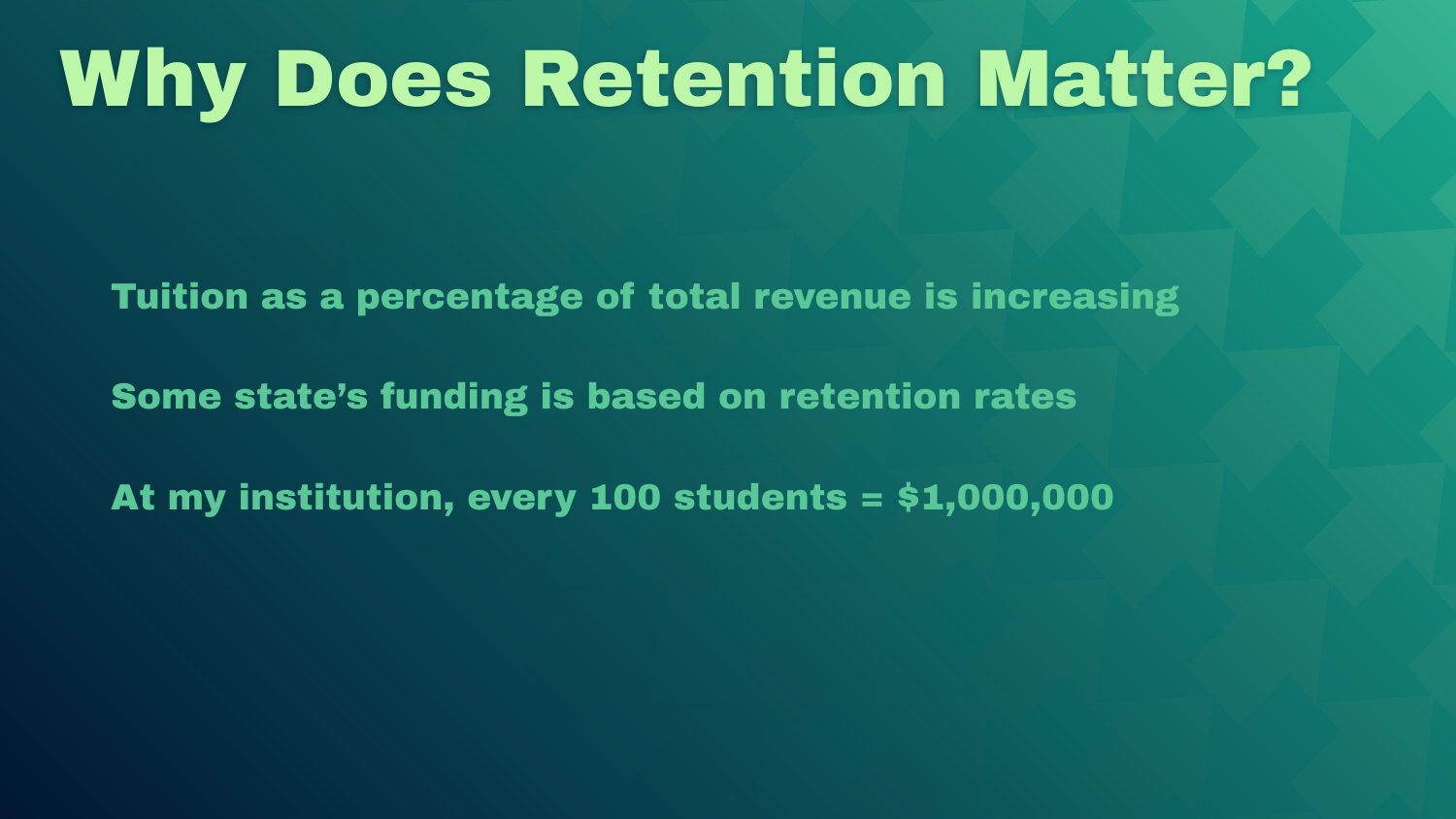

# Why Does Retention Matter?
Tuition as a percentage of total revenue is increasing
Some state’s funding is based on retention rates
At my institution, every 100 students = $1,000,000